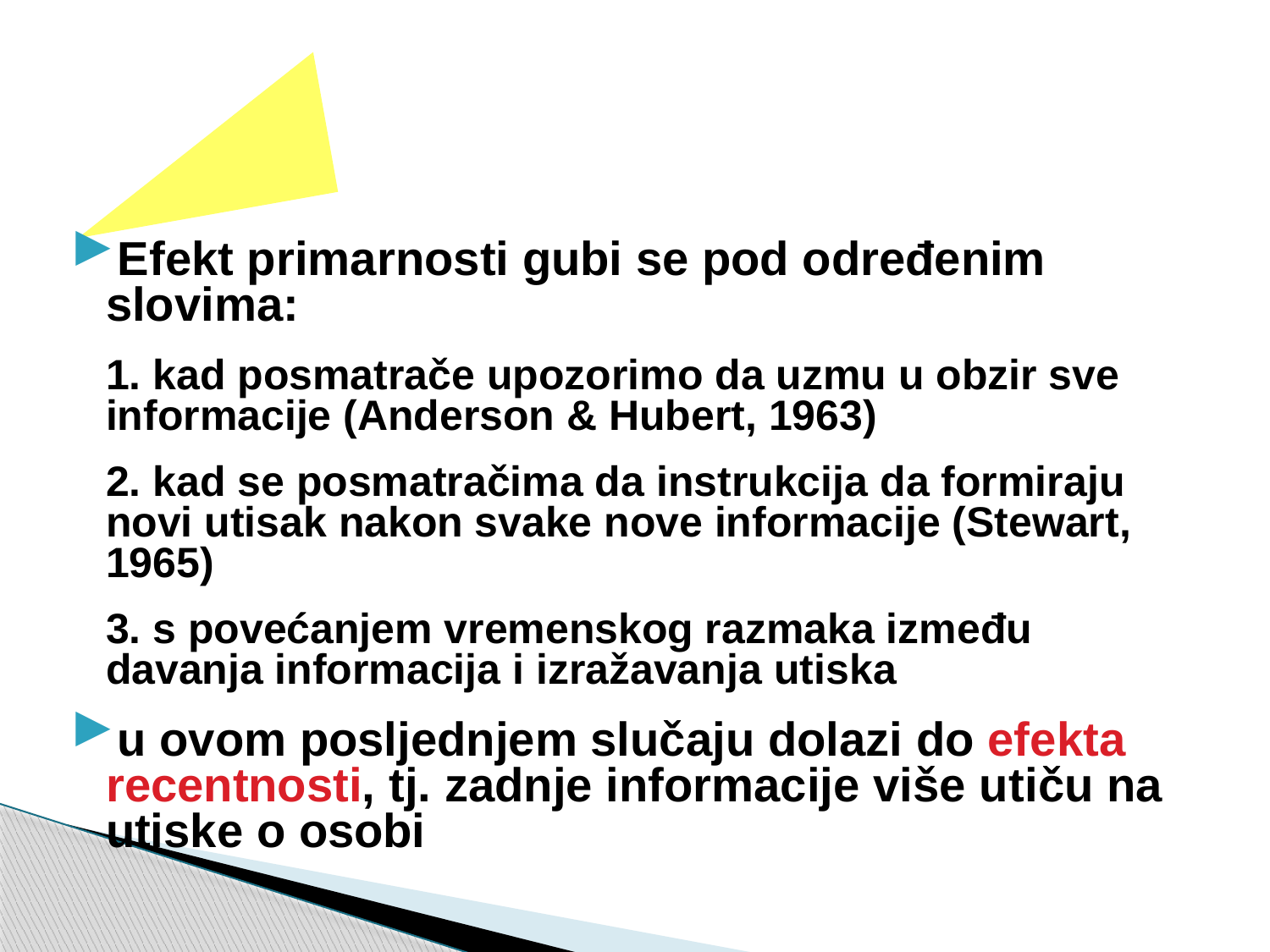

Efekt primarnosti gubi se pod određenim slovima:
	1. kad posmatrače upozorimo da uzmu u obzir sve informacije (Anderson & Hubert, 1963)
	2. kad se posmatračima da instrukcija da formiraju novi utisak nakon svake nove informacije (Stewart, 1965)
	3. s povećanjem vremenskog razmaka između davanja informacija i izražavanja utiska
u ovom posljednjem slučaju dolazi do efekta recentnosti, tj. zadnje informacije više utiču na utiske o osobi